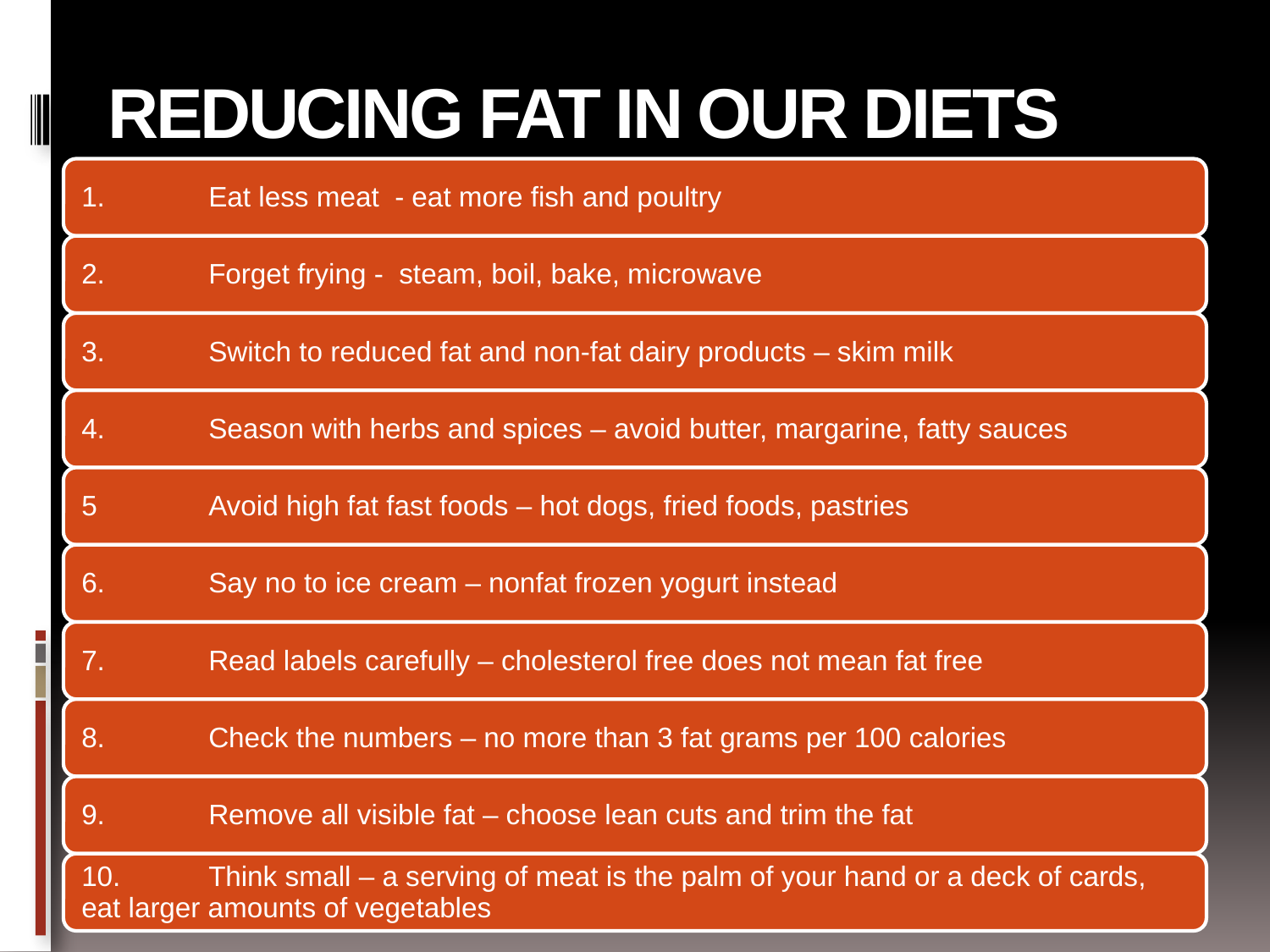

# Reducing fat in our diets
1.	Eat less meat  - eat more fish and poultry
2.	Forget frying -  steam, boil, bake, microwave
3.	Switch to reduced fat and non-fat dairy products – skim milk
4.	Season with herbs and spices – avoid butter, margarine, fatty sauces
5	Avoid high fat fast foods – hot dogs, fried foods, pastries
6.	Say no to ice cream – nonfat frozen yogurt instead
7.	Read labels carefully – cholesterol free does not mean fat free
8.	Check the numbers – no more than 3 fat grams per 100 calories
9.	Remove all visible fat – choose lean cuts and trim the fat
10.	Think small – a serving of meat is the palm of your hand or a deck of cards, eat larger amounts of vegetables